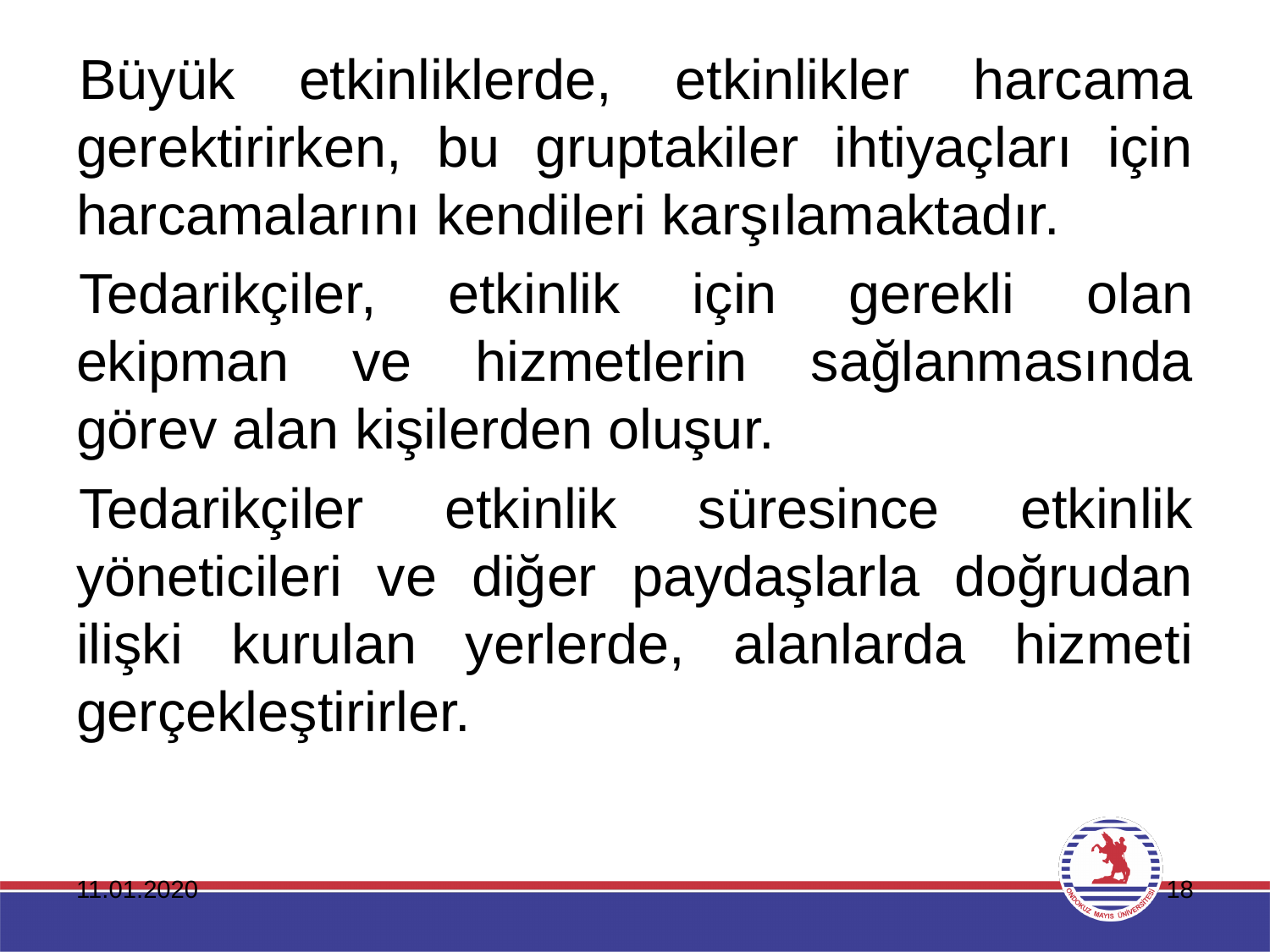

Büyük etkinliklerde, etkinlikler harcama gerektirirken, bu gruptakiler ihtiyaçları için harcamalarını kendileri karşılamaktadır.
Tedarikçiler, etkinlik için gerekli olan ekipman ve hizmetlerin sağlanmasında görev alan kişilerden oluşur.
Tedarikçiler etkinlik süresince etkinlik yöneticileri ve diğer paydaşlarla doğrudan ilişki kurulan yerlerde, alanlarda hizmeti gerçekleştirirler.
11.01.2020
18